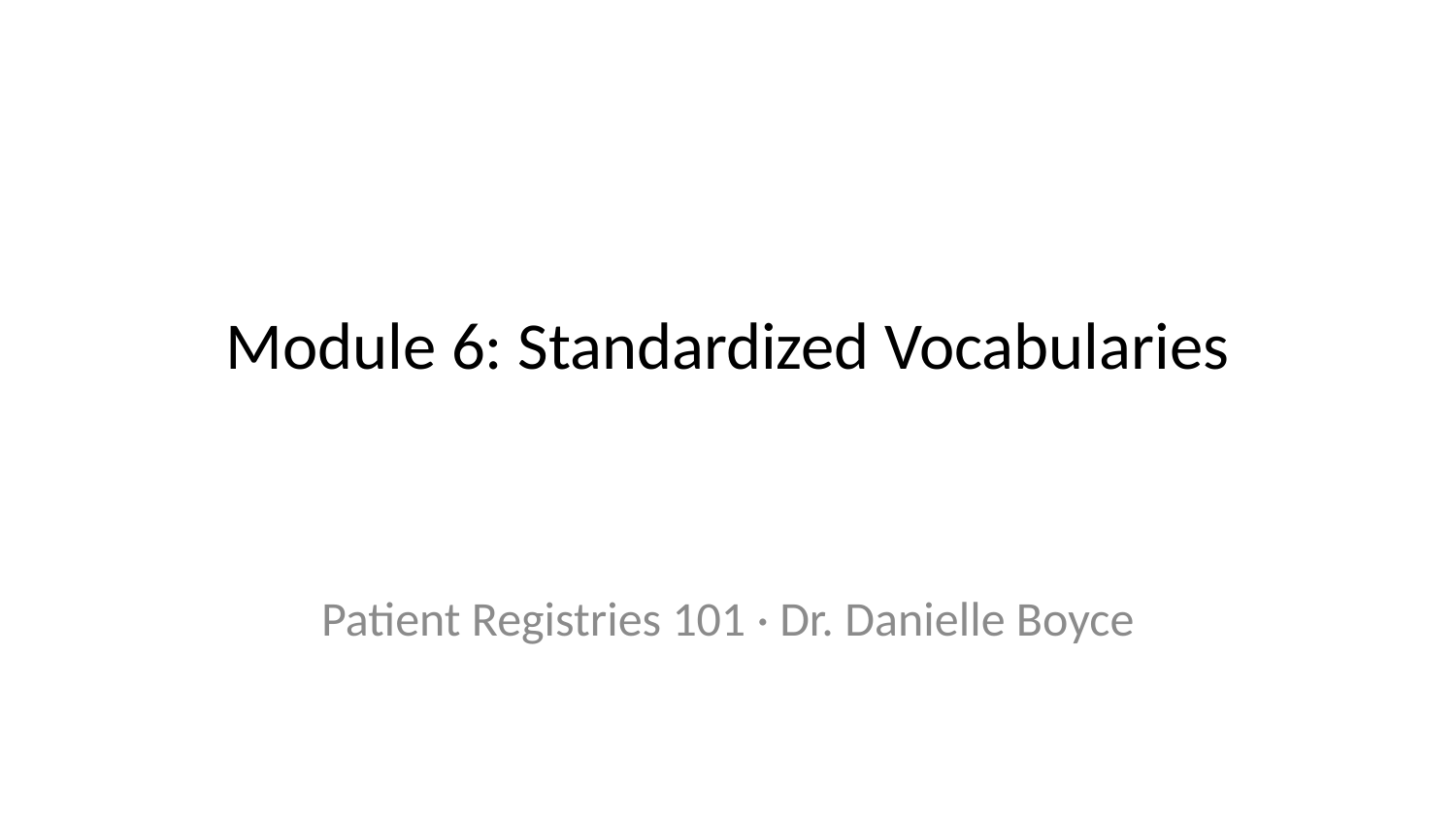

# Module 6: Standardized Vocabularies
Patient Registries 101 · Dr. Danielle Boyce